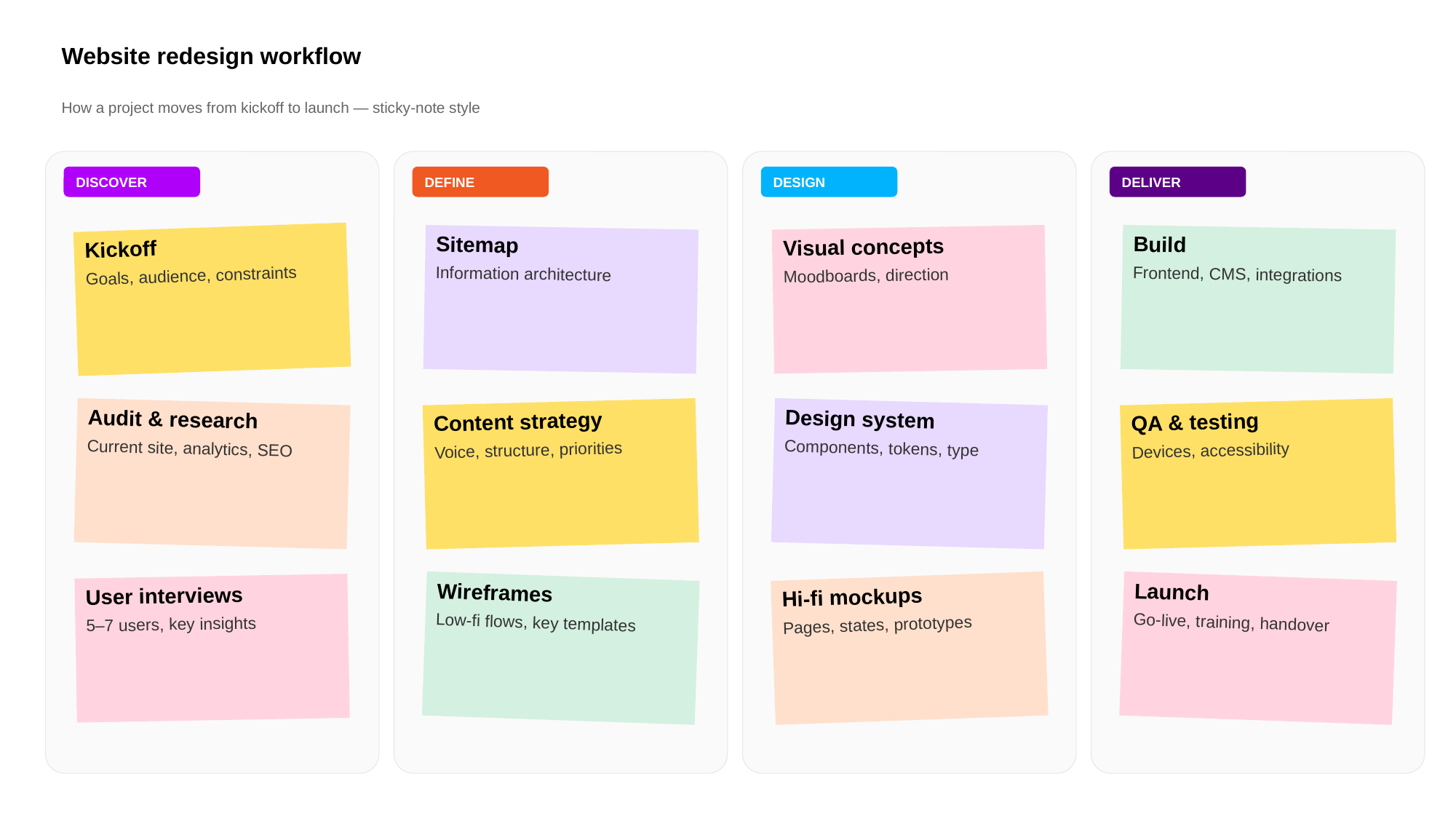

# Website redesign workflow
How a project moves from kickoff to launch — sticky-note style

DISCOVER
DEFINE
DESIGN
DELIVER
Kickoff
Goals, audience, constraints
Sitemap
Information architecture
Visual concepts
Moodboards, direction
Build
Frontend, CMS, integrations
Audit & research
Current site, analytics, SEO
Content strategy
Voice, structure, priorities
Design system
Components, tokens, type
QA & testing
Devices, accessibility
User interviews
5–7 users, key insights
Wireframes
Low-fi flows, key templates
Hi-fi mockups
Pages, states, prototypes
Launch
Go-live, training, handover